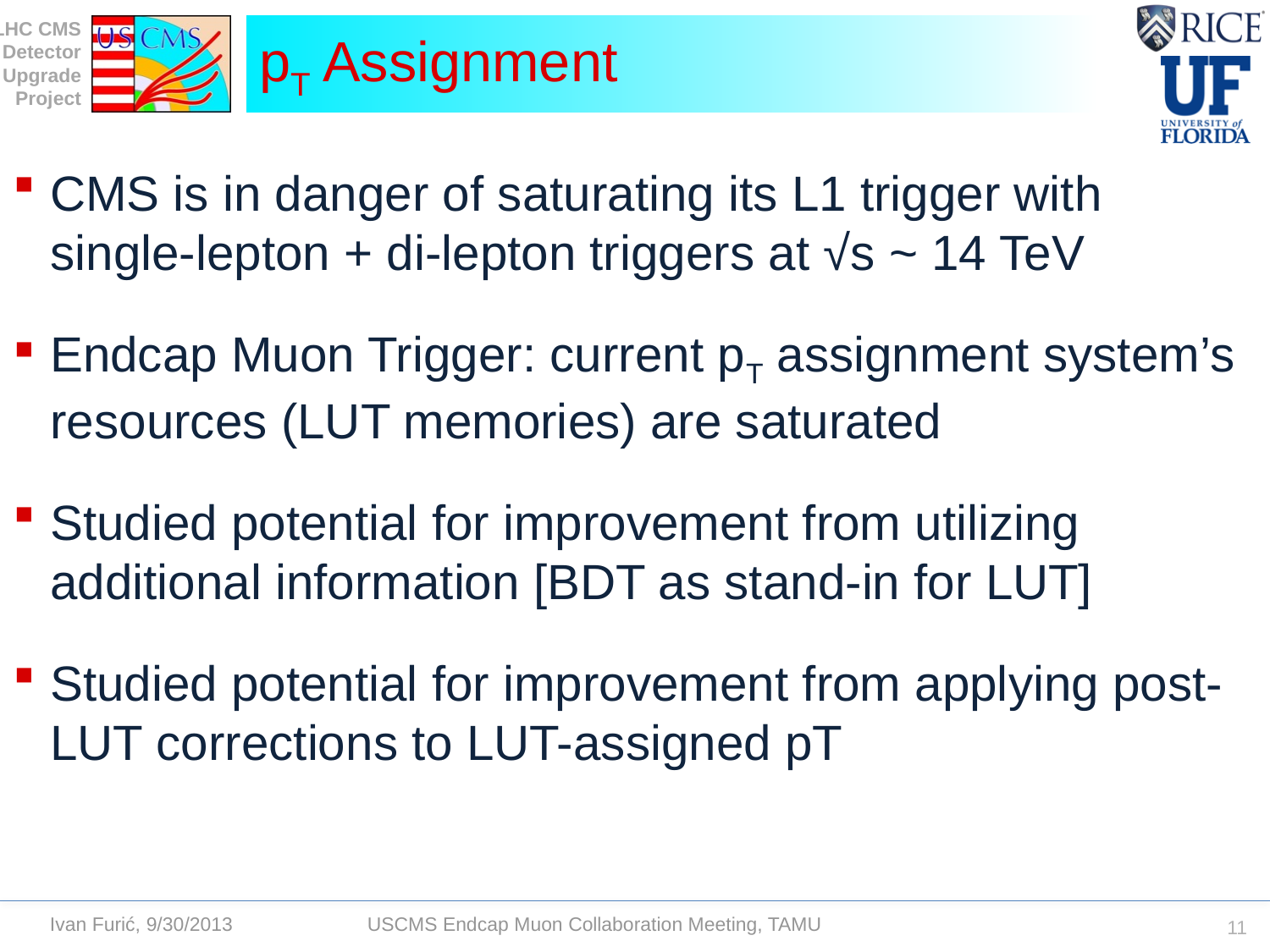

# pT Assignment
CMS is in danger of saturating its L1 trigger with
single-lepton + di-lepton triggers at √s ~ 14 TeV
Endcap Muon Trigger: current pT assignment system’s resources (LUT memories) are saturated
Studied potential for improvement from utilizing additional information [BDT as stand-in for LUT]
Studied potential for improvement from applying post-LUT corrections to LUT-assigned pT
11